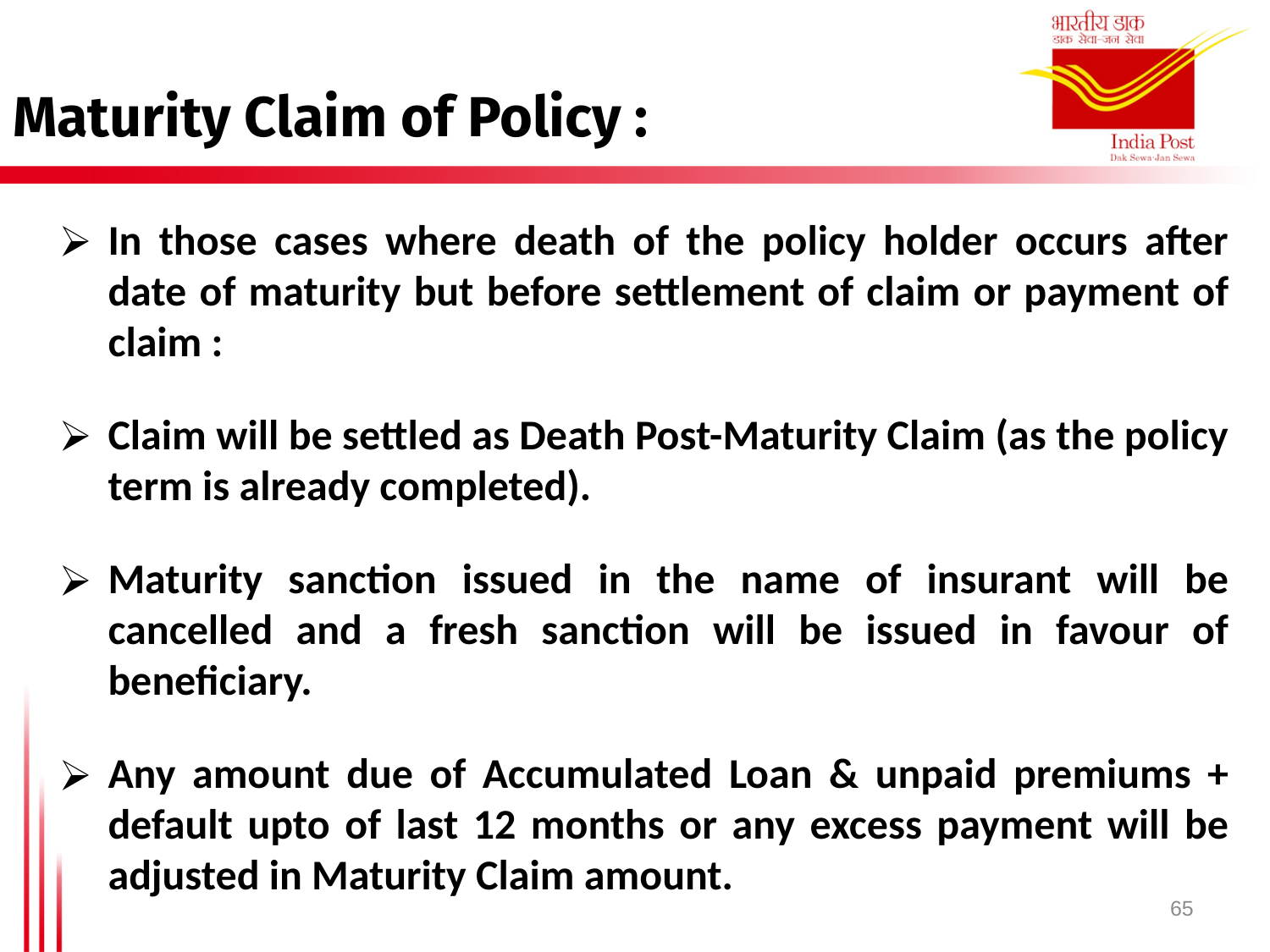

Maturity Claim of Policy :
In those cases where death of the policy holder occurs after date of maturity but before settlement of claim or payment of claim :

Claim will be settled as Death Post-Maturity Claim (as the policy term is already completed).

Maturity sanction issued in the name of insurant will be cancelled and a fresh sanction will be issued in favour of beneficiary.

Any amount due of Accumulated Loan & unpaid premiums + default upto of last 12 months or any excess payment will be adjusted in Maturity Claim amount.

65